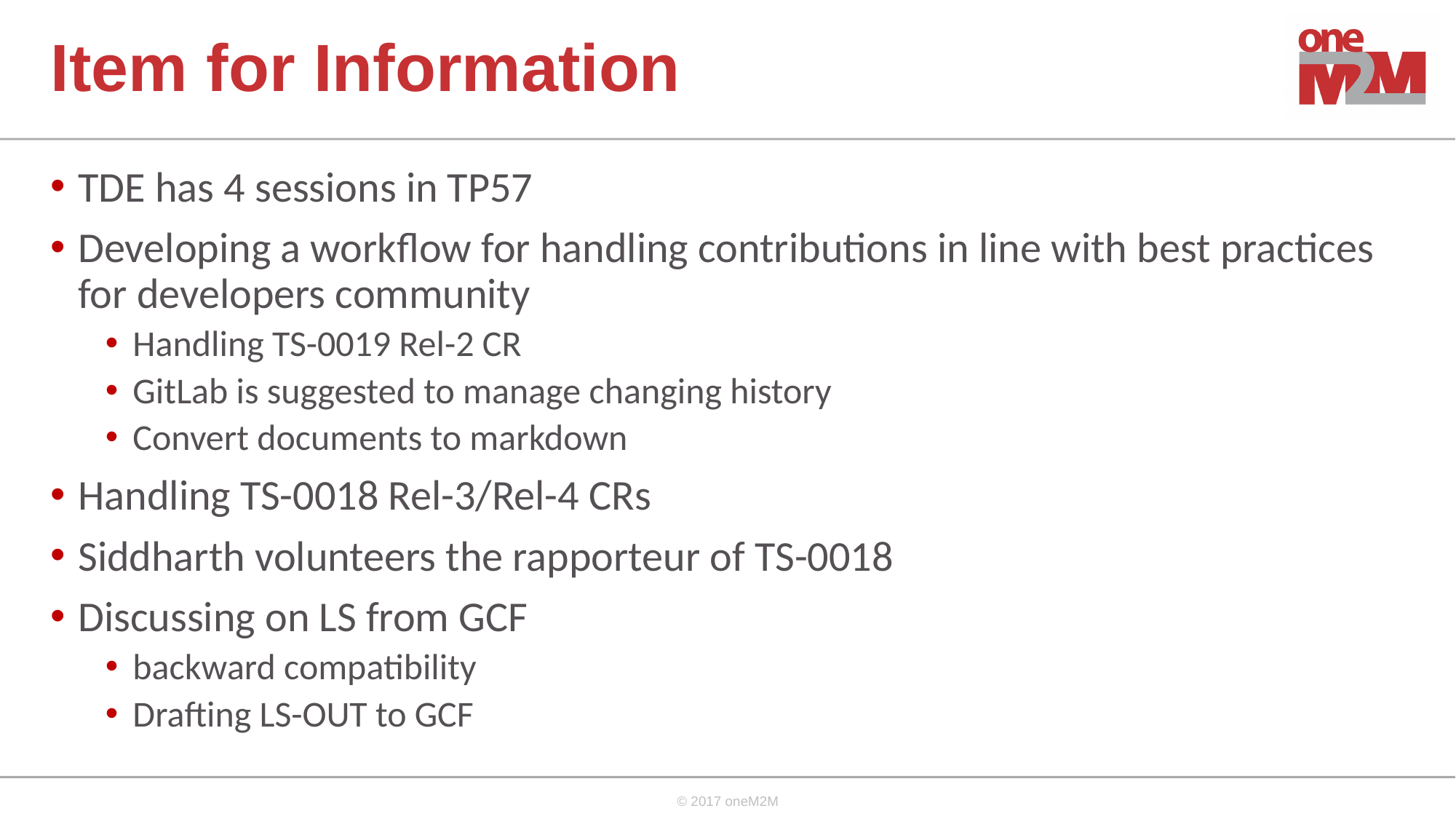

# Item for Information
TDE has 4 sessions in TP57
Developing a workflow for handling contributions in line with best practices for developers community
Handling TS-0019 Rel-2 CR
GitLab is suggested to manage changing history
Convert documents to markdown
Handling TS-0018 Rel-3/Rel-4 CRs
Siddharth volunteers the rapporteur of TS-0018
Discussing on LS from GCF
backward compatibility
Drafting LS-OUT to GCF